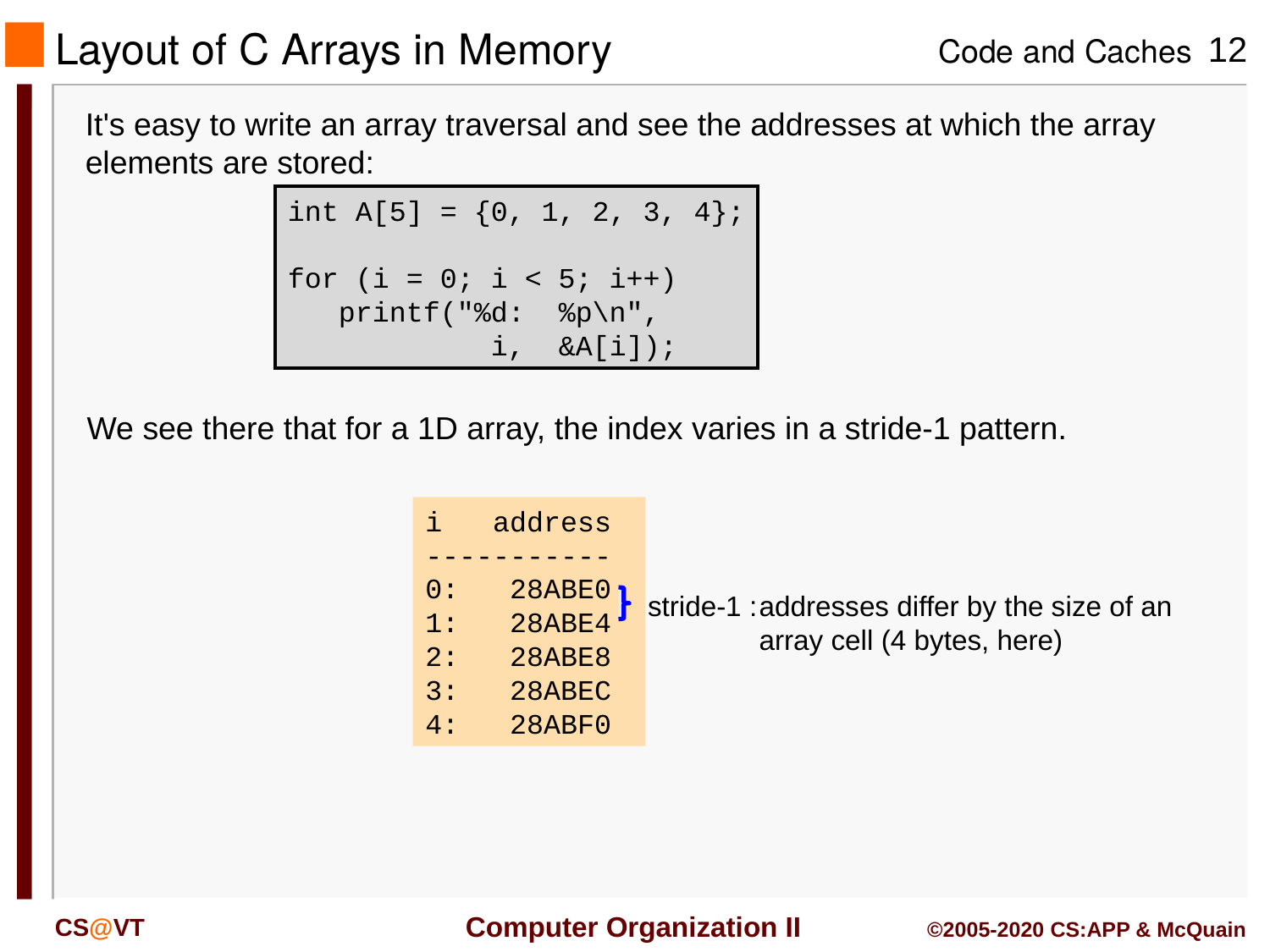

# Layout of C Arrays in Memory
It's easy to write an array traversal and see the addresses at which the array elements are stored:
int A[5] = {0, 1, 2, 3, 4};

for (i = 0; i < 5; i++)
   printf("%d:  %p\n",
            i,  &A[i]);
We see there that for a 1D array, the index varies in a stride-1 pattern.
i   address
-----------
0:   28ABE0
1:   28ABE4
2:   28ABE8
3:   28ABEC
4:   28ABF0
stride-1 :	addresses differ by the size of an array cell (4 bytes, here)